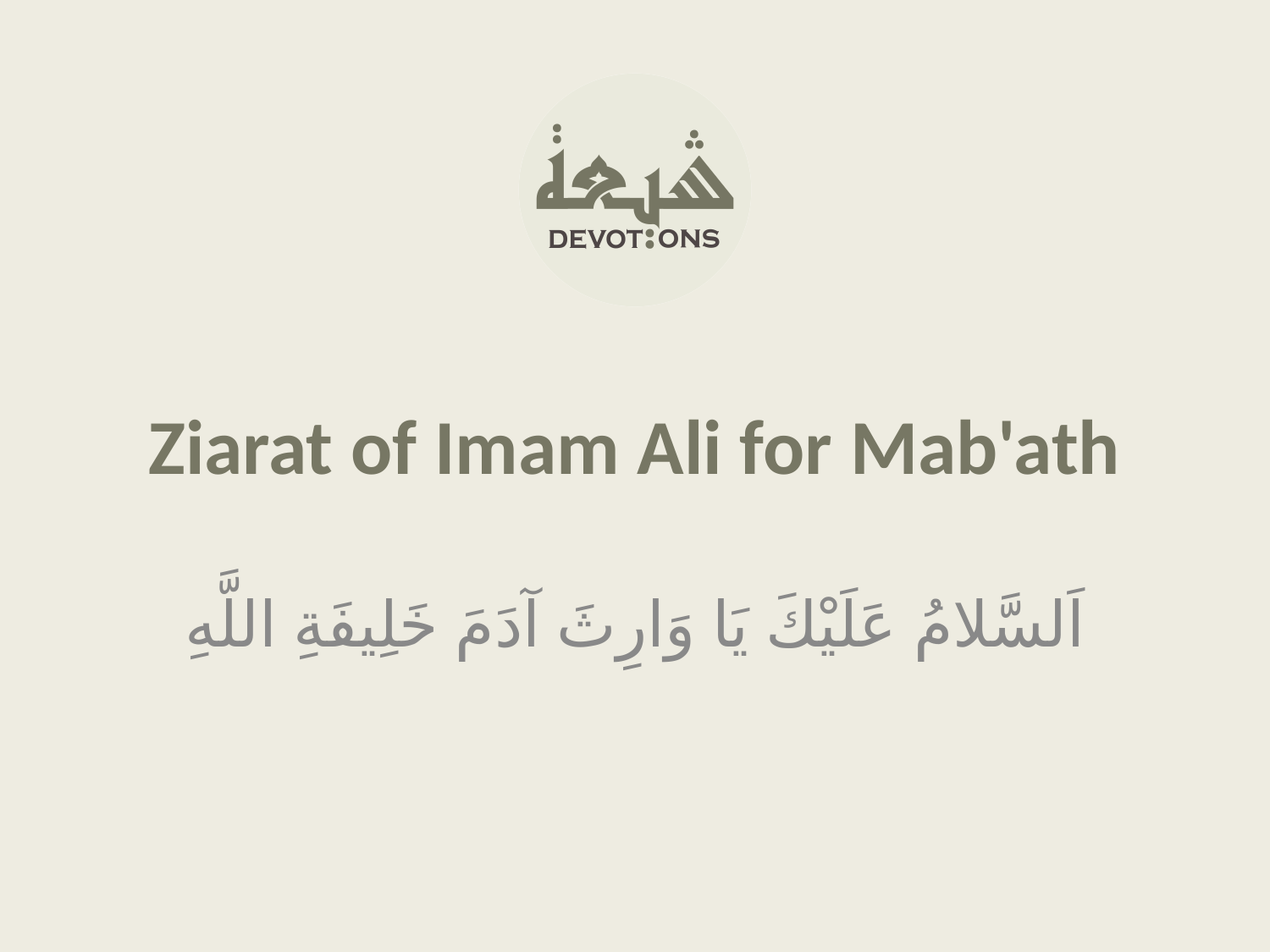

Ziarat of Imam Ali for Mab'ath
اَلسَّلامُ عَلَيْكَ يَا وَارِثَ آدَمَ خَلِيفَةِ اللَّهِ